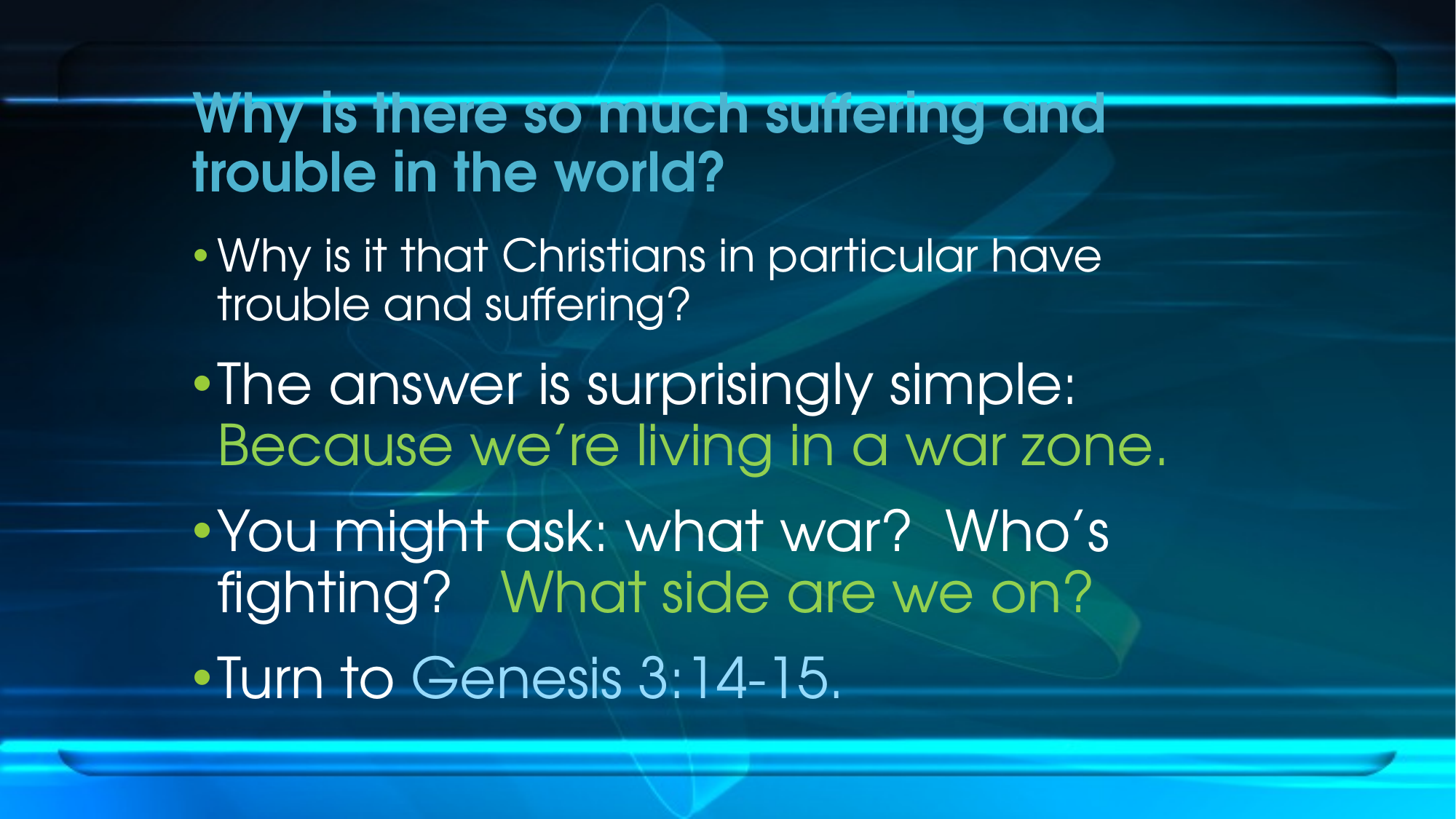

# Why is there so much suffering and trouble in the world?
Why is it that Christians in particular have trouble and suffering?
The answer is surprisingly simple:  Because we’re living in a war zone.
You might ask: what war?  Who’s fighting?   What side are we on?
Turn to Genesis 3:14-15.